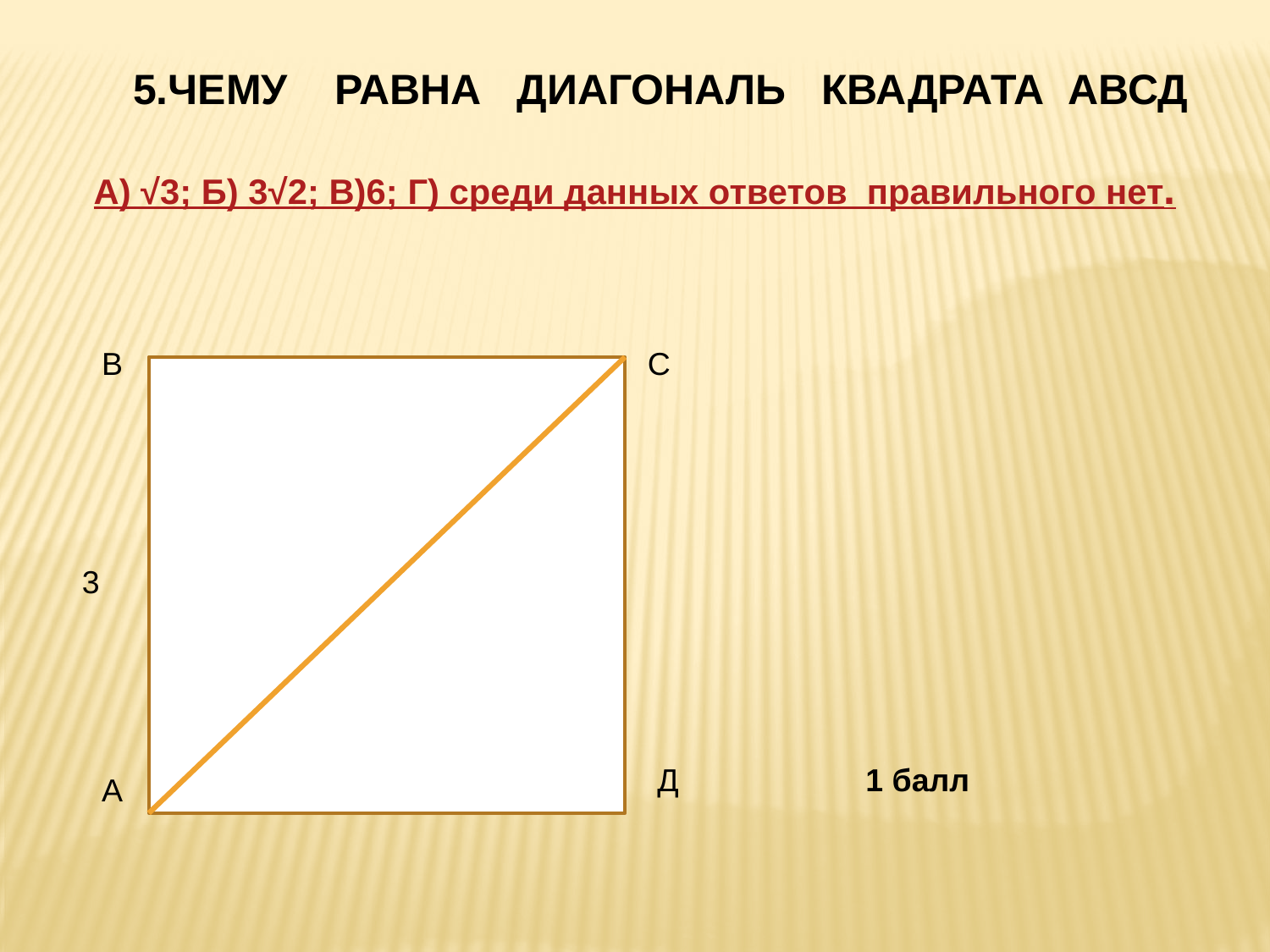

5.ЧЕМУ    РАВНА   ДИАГОНАЛЬ   КВАДРАТА  АВСД
А) √3; Б) 3√2; В)6; Г) среди данных ответов  правильного нет.
В
С

3
1 балл
Д
А